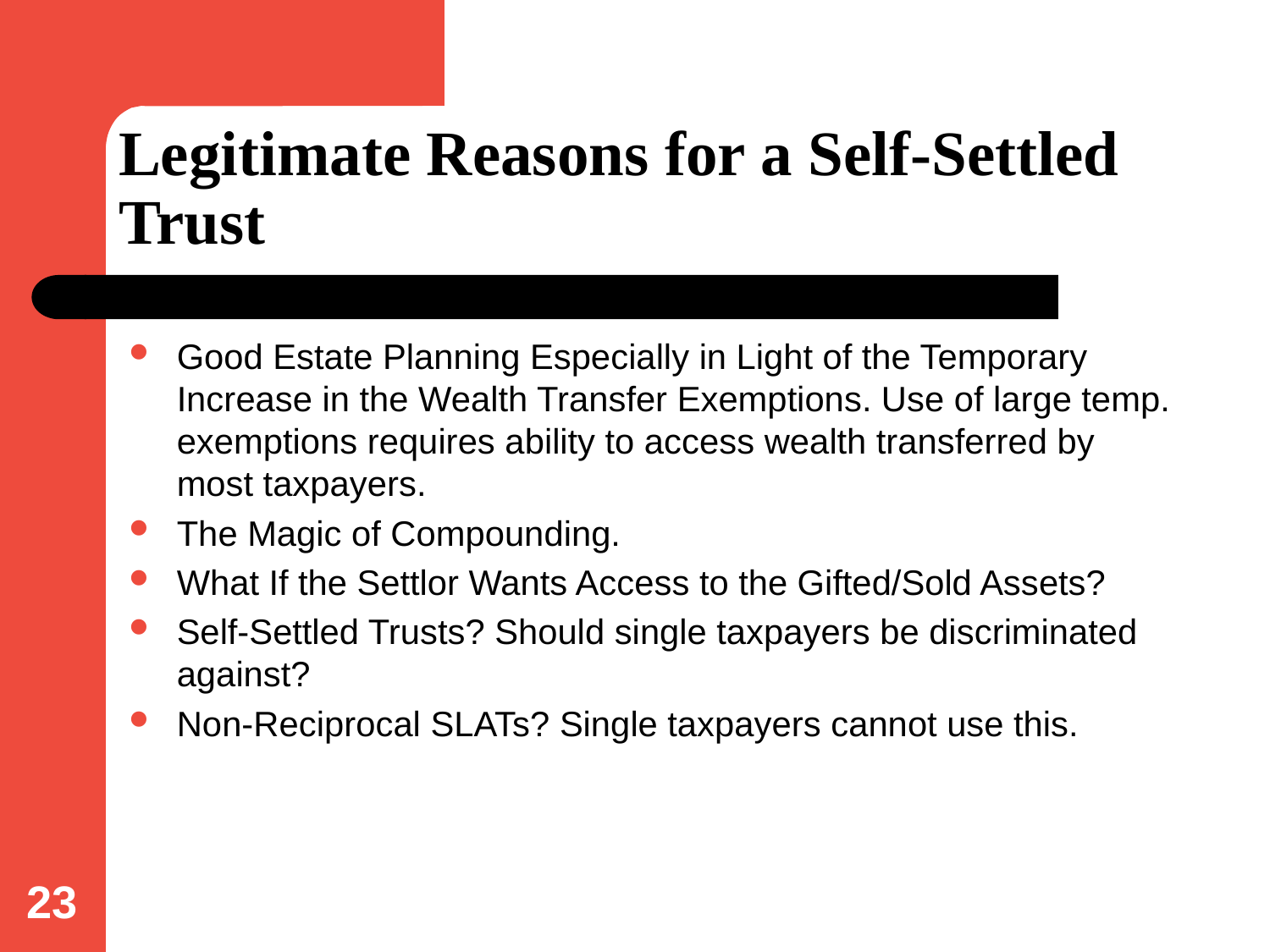

# Legitimate Reasons for a Self-Settled Trust
Good Estate Planning Especially in Light of the Temporary Increase in the Wealth Transfer Exemptions. Use of large temp. exemptions requires ability to access wealth transferred by most taxpayers.
The Magic of Compounding.
What If the Settlor Wants Access to the Gifted/Sold Assets?
Self-Settled Trusts? Should single taxpayers be discriminated against?
Non-Reciprocal SLATs? Single taxpayers cannot use this.
23